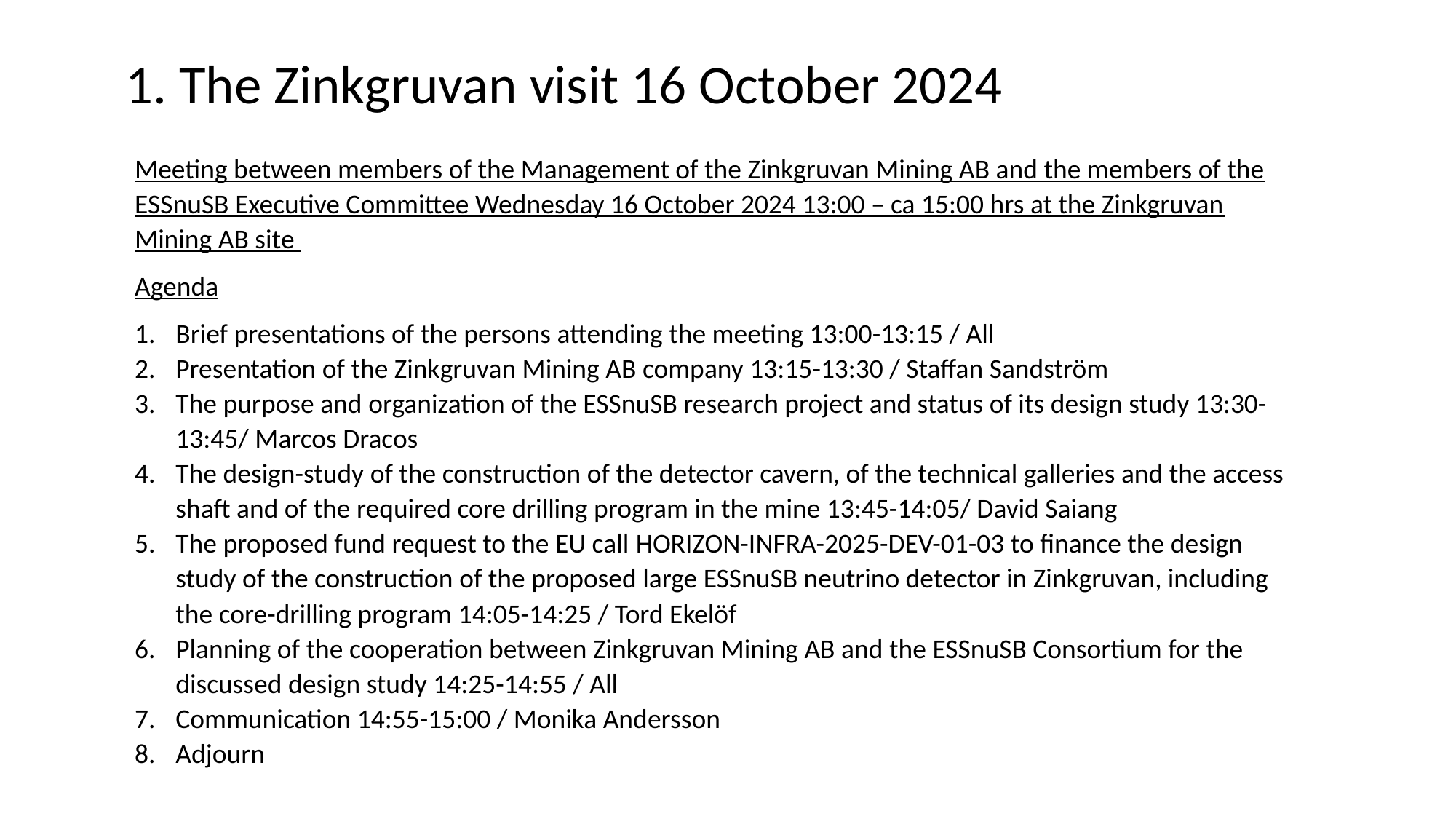

1. The Zinkgruvan visit 16 October 2024
Meeting between members of the Management of the Zinkgruvan Mining AB and the members of the ESSnuSB Executive Committee Wednesday 16 October 2024 13:00 – ca 15:00 hrs at the Zinkgruvan Mining AB site
Agenda
Brief presentations of the persons attending the meeting 13:00-13:15 / All
Presentation of the Zinkgruvan Mining AB company 13:15-13:30 / Staffan Sandström
The purpose and organization of the ESSnuSB research project and status of its design study 13:30-13:45/ Marcos Dracos
The design-study of the construction of the detector cavern, of the technical galleries and the access shaft and of the required core drilling program in the mine 13:45-14:05/ David Saiang
The proposed fund request to the EU call HORIZON-INFRA-2025-DEV-01-03 to finance the design study of the construction of the proposed large ESSnuSB neutrino detector in Zinkgruvan, including the core-drilling program 14:05-14:25 / Tord Ekelöf
Planning of the cooperation between Zinkgruvan Mining AB and the ESSnuSB Consortium for the discussed design study 14:25-14:55 / All
Communication 14:55-15:00 / Monika Andersson
Adjourn